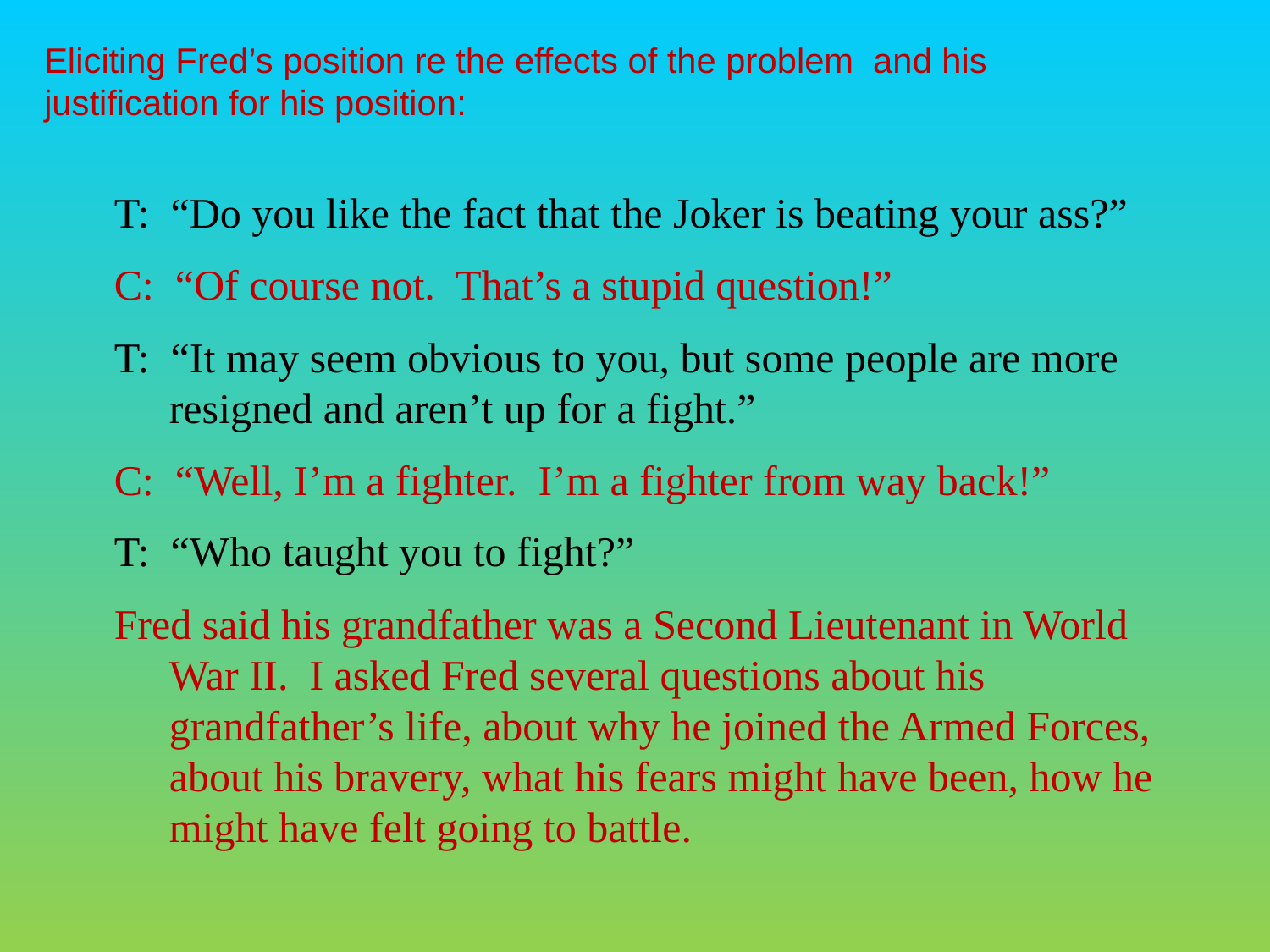

Eliciting Fred’s position re the effects of the problem  and his justification for his position:
T:  “Do you like the fact that the Joker is beating your ass?”
C:  “Of course not.  That’s a stupid question!”
T:  “It may seem obvious to you, but some people are more resigned and aren’t up for a fight.”
C:  “Well, I’m a fighter.  I’m a fighter from way back!”
T:  “Who taught you to fight?”
Fred said his grandfather was a Second Lieutenant in World War II.  I asked Fred several questions about his grandfather’s life, about why he joined the Armed Forces, about his bravery, what his fears might have been, how he might have felt going to battle.